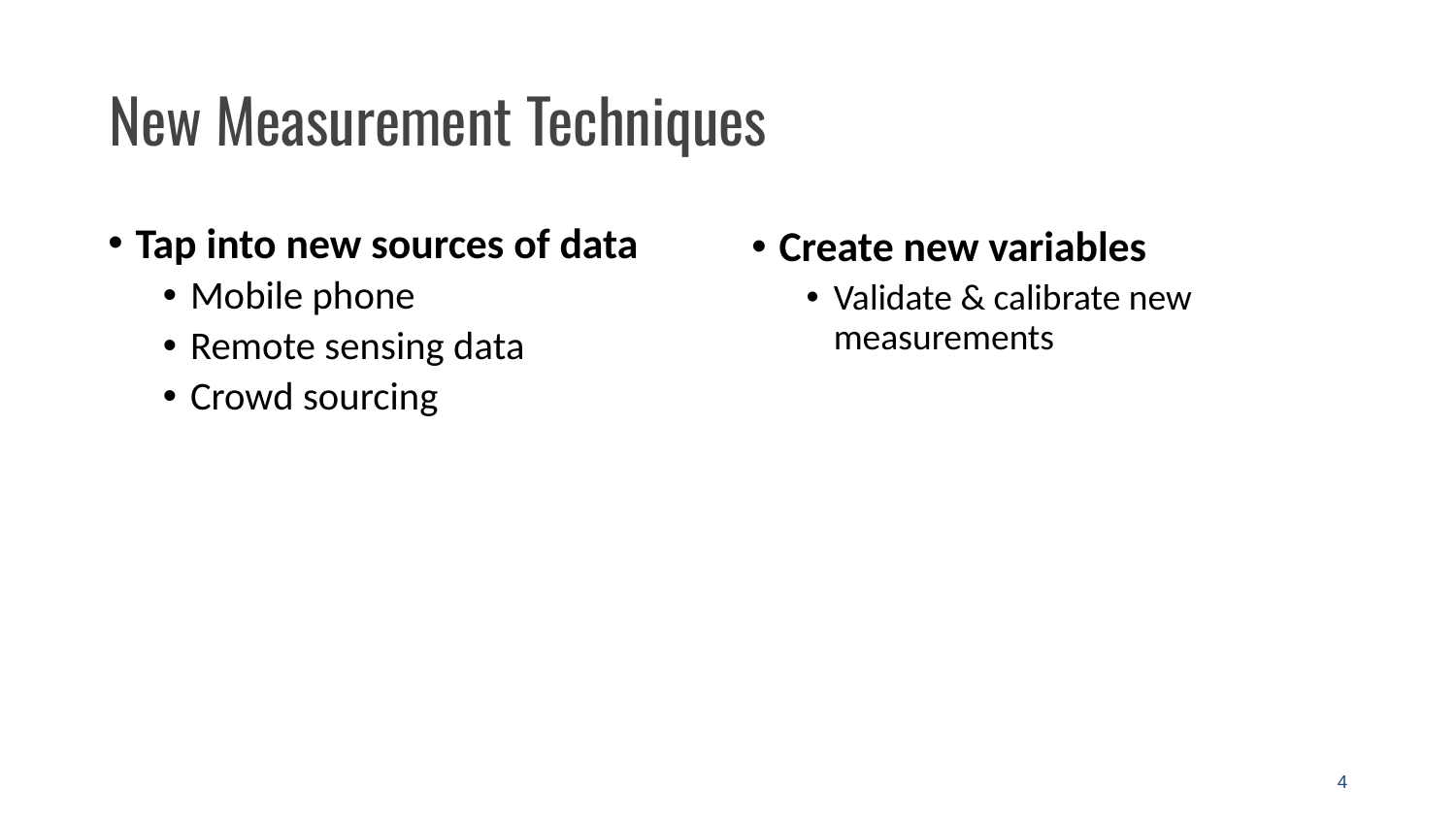

New Measurement Techniques
Tap into new sources of data
Mobile phone
Remote sensing data
Crowd sourcing

Create new variables
Validate & calibrate new measurements
4